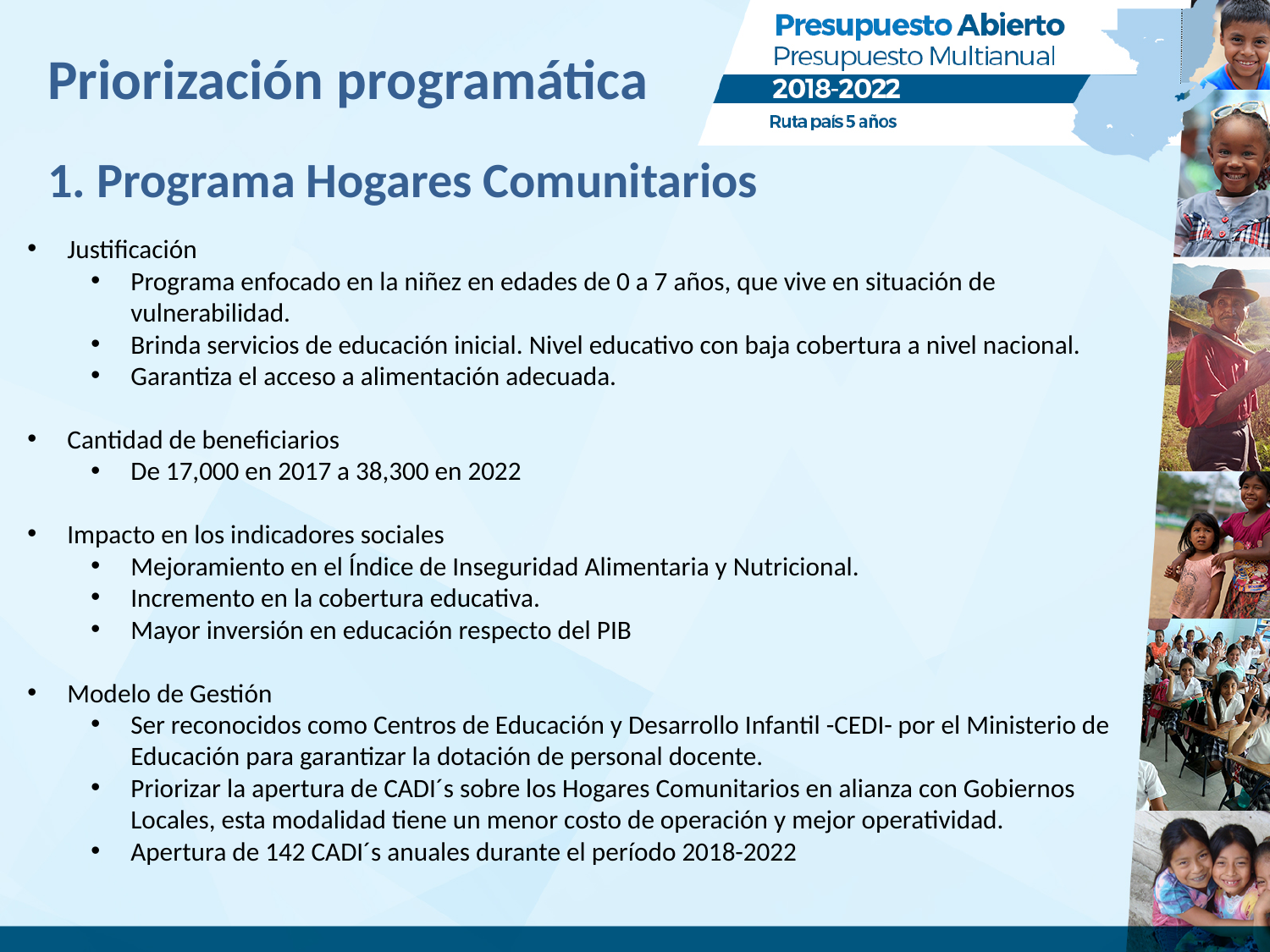

# Priorización programática
1. Programa Hogares Comunitarios
Justificación
Programa enfocado en la niñez en edades de 0 a 7 años, que vive en situación de vulnerabilidad.
Brinda servicios de educación inicial. Nivel educativo con baja cobertura a nivel nacional.
Garantiza el acceso a alimentación adecuada.

Cantidad de beneficiarios
De 17,000 en 2017 a 38,300 en 2022

Impacto en los indicadores sociales
Mejoramiento en el Índice de Inseguridad Alimentaria y Nutricional.
Incremento en la cobertura educativa.
Mayor inversión en educación respecto del PIB

Modelo de Gestión
Ser reconocidos como Centros de Educación y Desarrollo Infantil -CEDI- por el Ministerio de Educación para garantizar la dotación de personal docente.
Priorizar la apertura de CADI´s sobre los Hogares Comunitarios en alianza con Gobiernos Locales, esta modalidad tiene un menor costo de operación y mejor operatividad.
Apertura de 142 CADI´s anuales durante el período 2018-2022